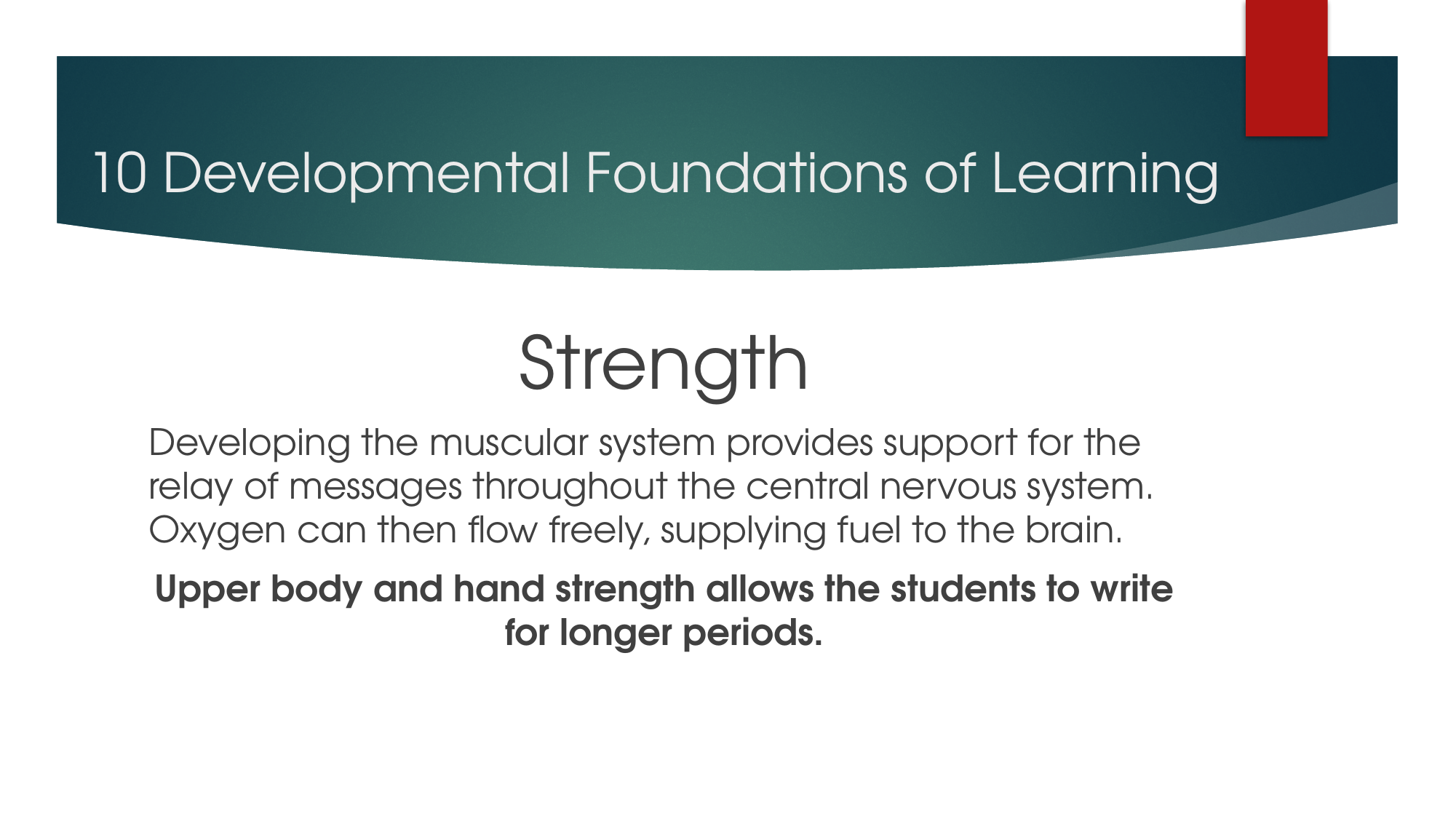

# 10 Developmental Foundations of Learning
Strength
Developing the muscular system provides support for the relay of messages throughout the central nervous system. Oxygen can then flow freely, supplying fuel to the brain.
Upper body and hand strength allows the students to write for longer periods.